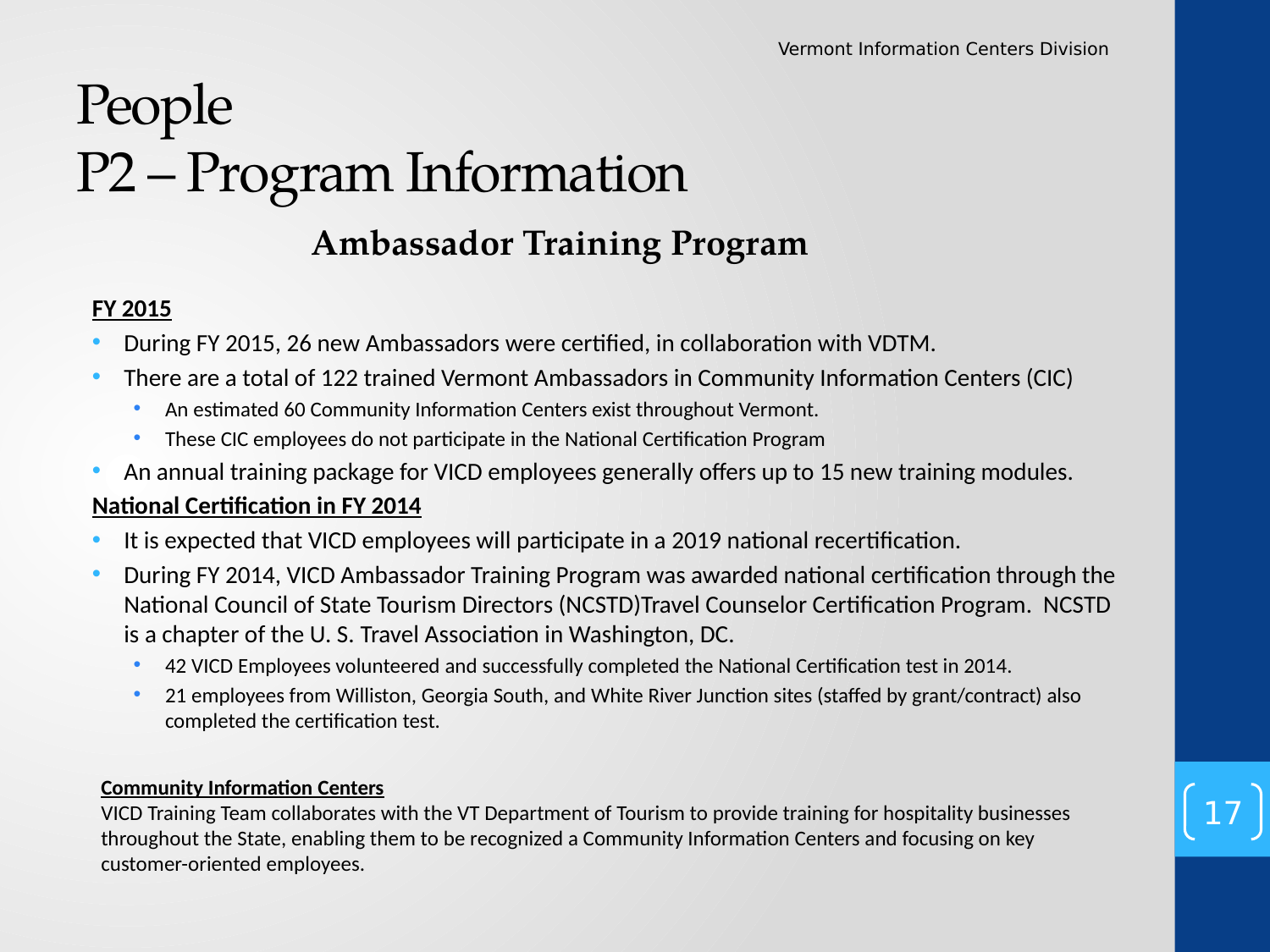

Vermont Information Centers Division
# People P2 – Program Information
Ambassador Training Program
FY 2015
During FY 2015, 26 new Ambassadors were certified, in collaboration with VDTM.
There are a total of 122 trained Vermont Ambassadors in Community Information Centers (CIC)
An estimated 60 Community Information Centers exist throughout Vermont.
These CIC employees do not participate in the National Certification Program
An annual training package for VICD employees generally offers up to 15 new training modules.
National Certification in FY 2014
It is expected that VICD employees will participate in a 2019 national recertification.
During FY 2014, VICD Ambassador Training Program was awarded national certification through the National Council of State Tourism Directors (NCSTD)Travel Counselor Certification Program.  NCSTD is a chapter of the U. S. Travel Association in Washington, DC.
42 VICD Employees volunteered and successfully completed the National Certification test in 2014.
21 employees from Williston, Georgia South, and White River Junction sites (staffed by grant/contract) also completed the certification test.
Community Information Centers
VICD Training Team collaborates with the VT Department of Tourism to provide training for hospitality businesses throughout the State, enabling them to be recognized a Community Information Centers and focusing on key customer-oriented employees.
17